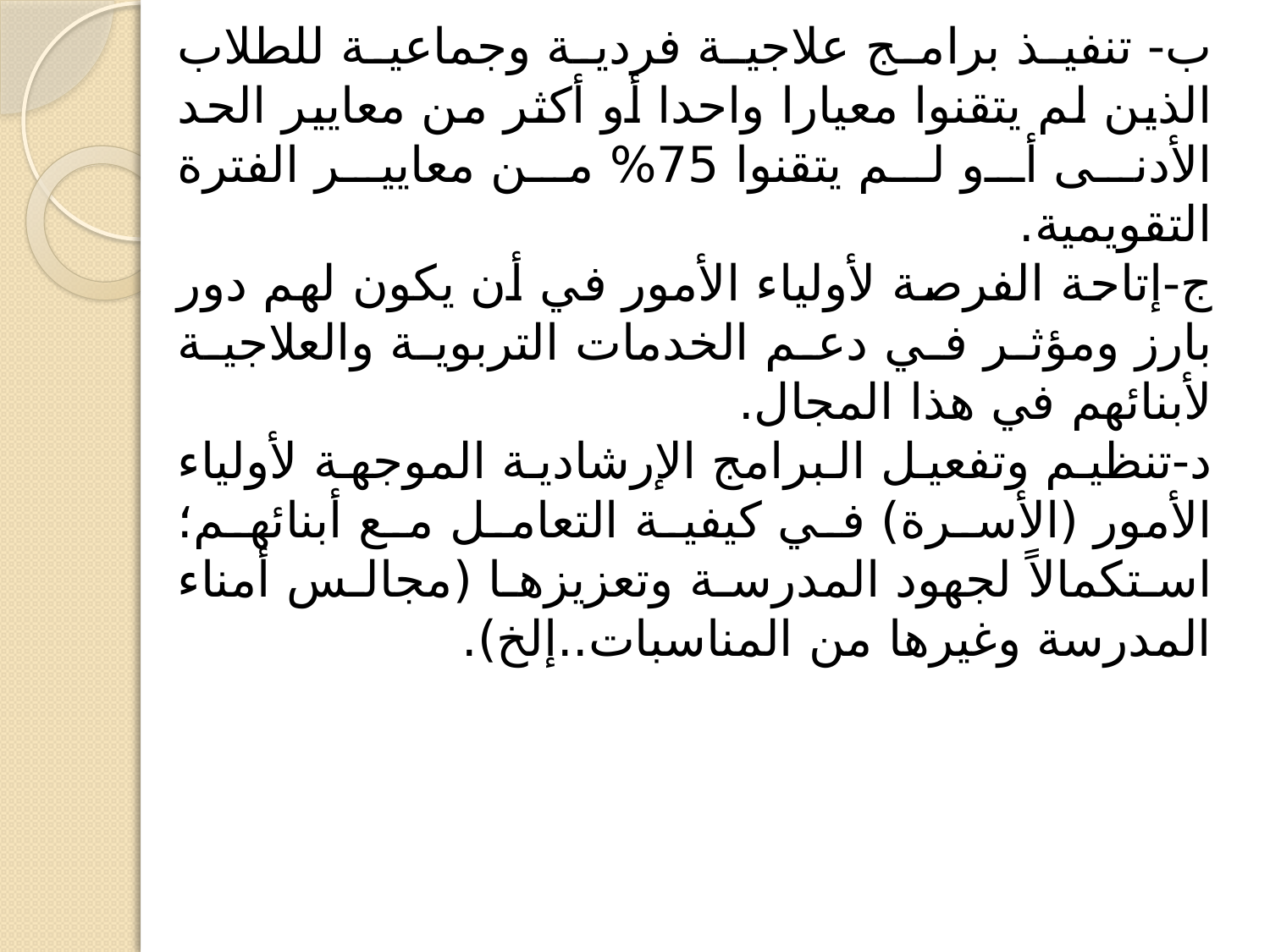

ب- تنفيذ برامج علاجية فردية وجماعية للطلاب الذين لم يتقنوا معيارا واحدا أو أكثر من معايير الحد الأدنى أو لم يتقنوا 75% من معايير الفترة التقويمية.
ج-إتاحة الفرصة لأولياء الأمور في أن يكون لهم دور بارز ومؤثر في دعم الخدمات التربوية والعلاجية لأبنائهم في هذا المجال.
د-تنظيم وتفعيل البرامج الإرشادية الموجهة لأولياء الأمور (الأسرة) في كيفية التعامل مع أبنائهم؛ استكمالاً لجهود المدرسة وتعزيزها (مجالس أمناء المدرسة وغيرها من المناسبات..إلخ).